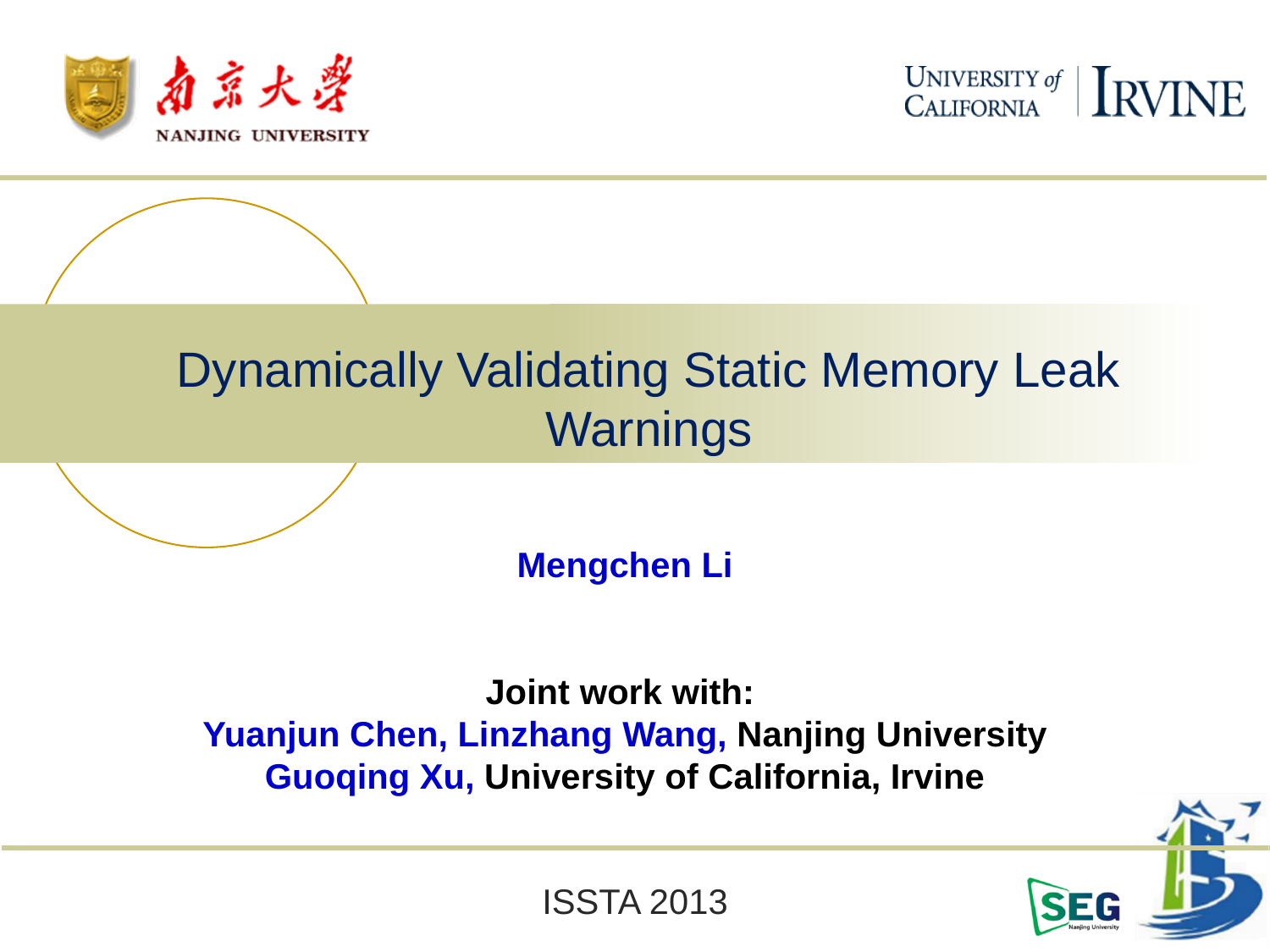

# Dynamically Validating Static Memory Leak Warnings
Mengchen Li

Joint work with:
Yuanjun Chen, Linzhang Wang, Nanjing University
Guoqing Xu, University of California, Irvine